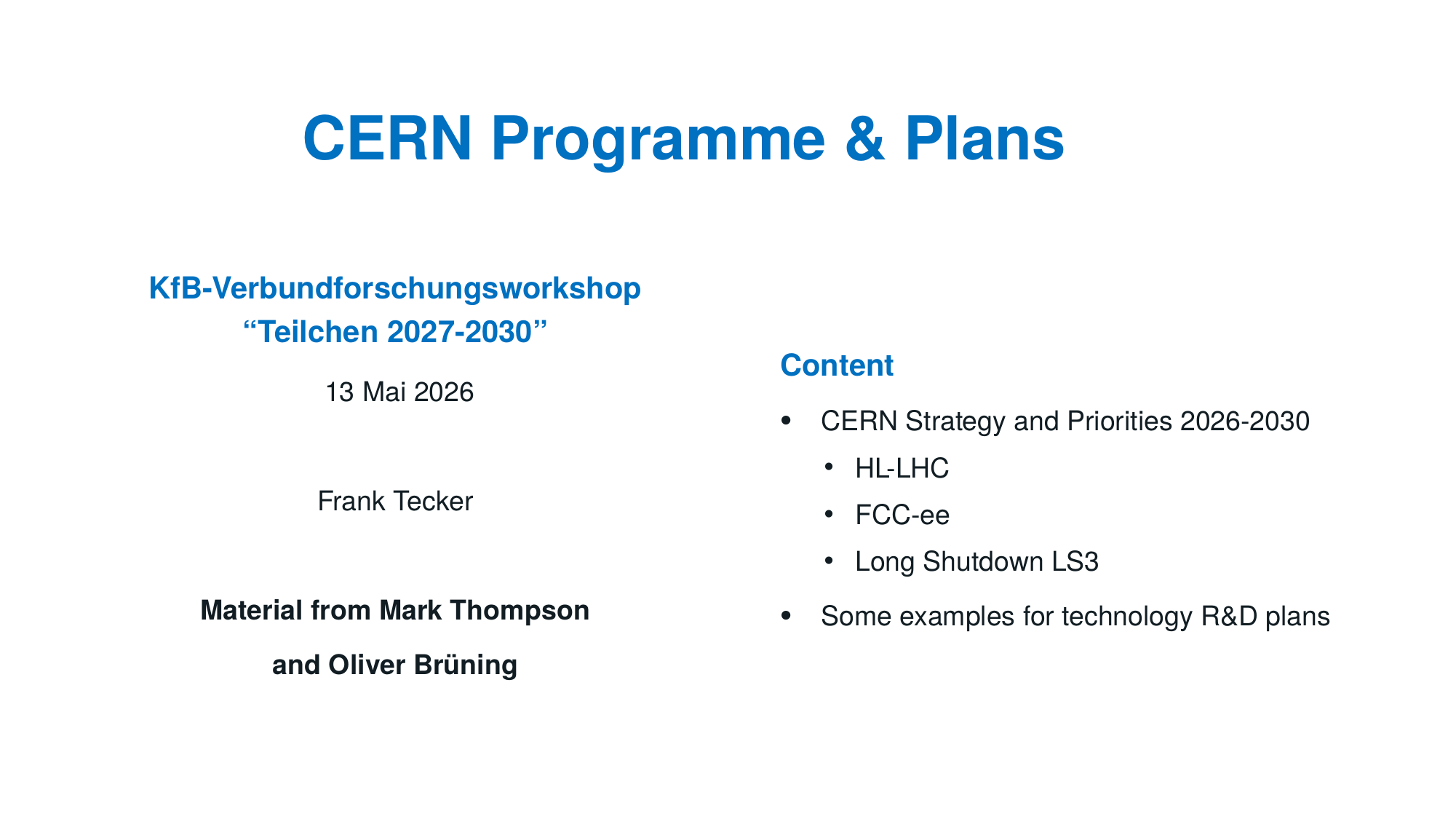

# CERN Programme & Plans
KfB-Verbundforschungsworkshop “Teilchen 2027-2030”
 13 Mai 2026

Frank Tecker

Material from Mark Thompson
and Oliver Brüning
Content
CERN Strategy and Priorities 2026-2030
HL-LHC
FCC-ee
Long Shutdown LS3
Some examples for technology R&D plans